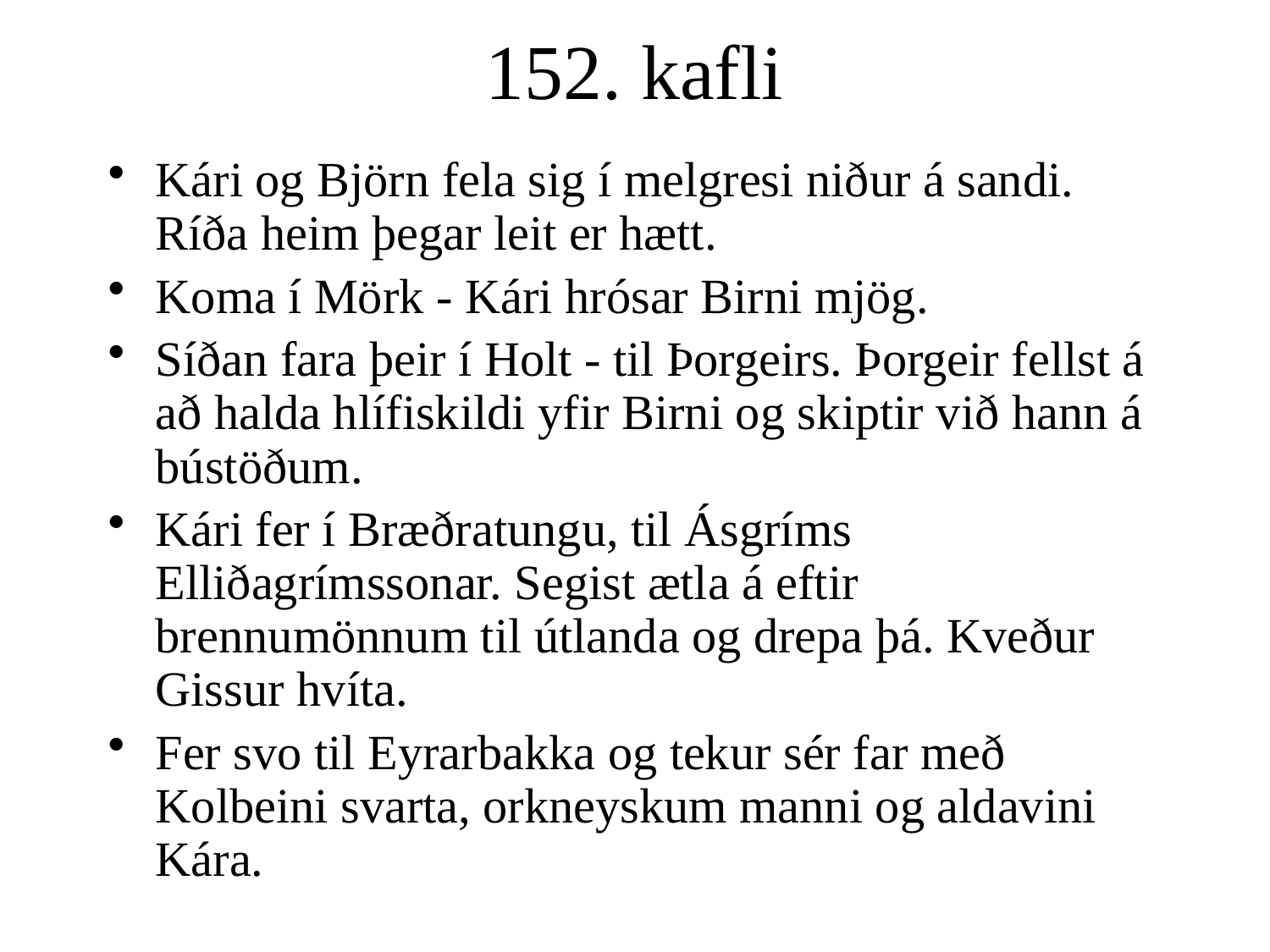

# 152. kafli
Kári og Björn fela sig í melgresi niður á sandi. Ríða heim þegar leit er hætt.
Koma í Mörk - Kári hrósar Birni mjög.
Síðan fara þeir í Holt - til Þorgeirs. Þorgeir fellst á að halda hlífiskildi yfir Birni og skiptir við hann á bústöðum.
Kári fer í Bræðratungu, til Ásgríms Elliðagrímssonar. Segist ætla á eftir brennumönnum til útlanda og drepa þá. Kveður Gissur hvíta.
Fer svo til Eyrarbakka og tekur sér far með Kolbeini svarta, orkneyskum manni og aldavini Kára.